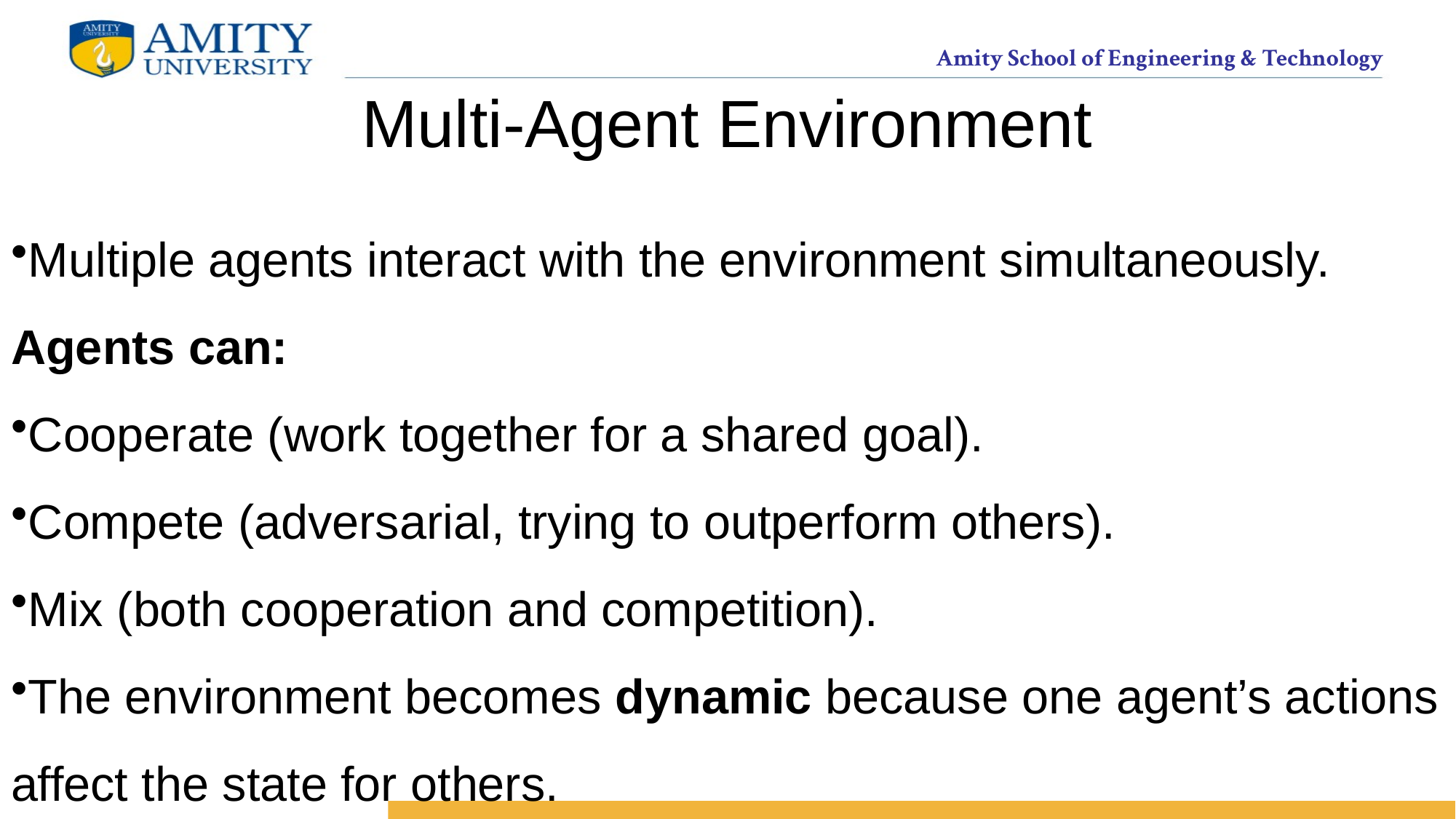

# Multi-Agent Environment
Multiple agents interact with the environment simultaneously.
Agents can:
Cooperate (work together for a shared goal).
Compete (adversarial, trying to outperform others).
Mix (both cooperation and competition).
The environment becomes dynamic because one agent’s actions affect the state for others.